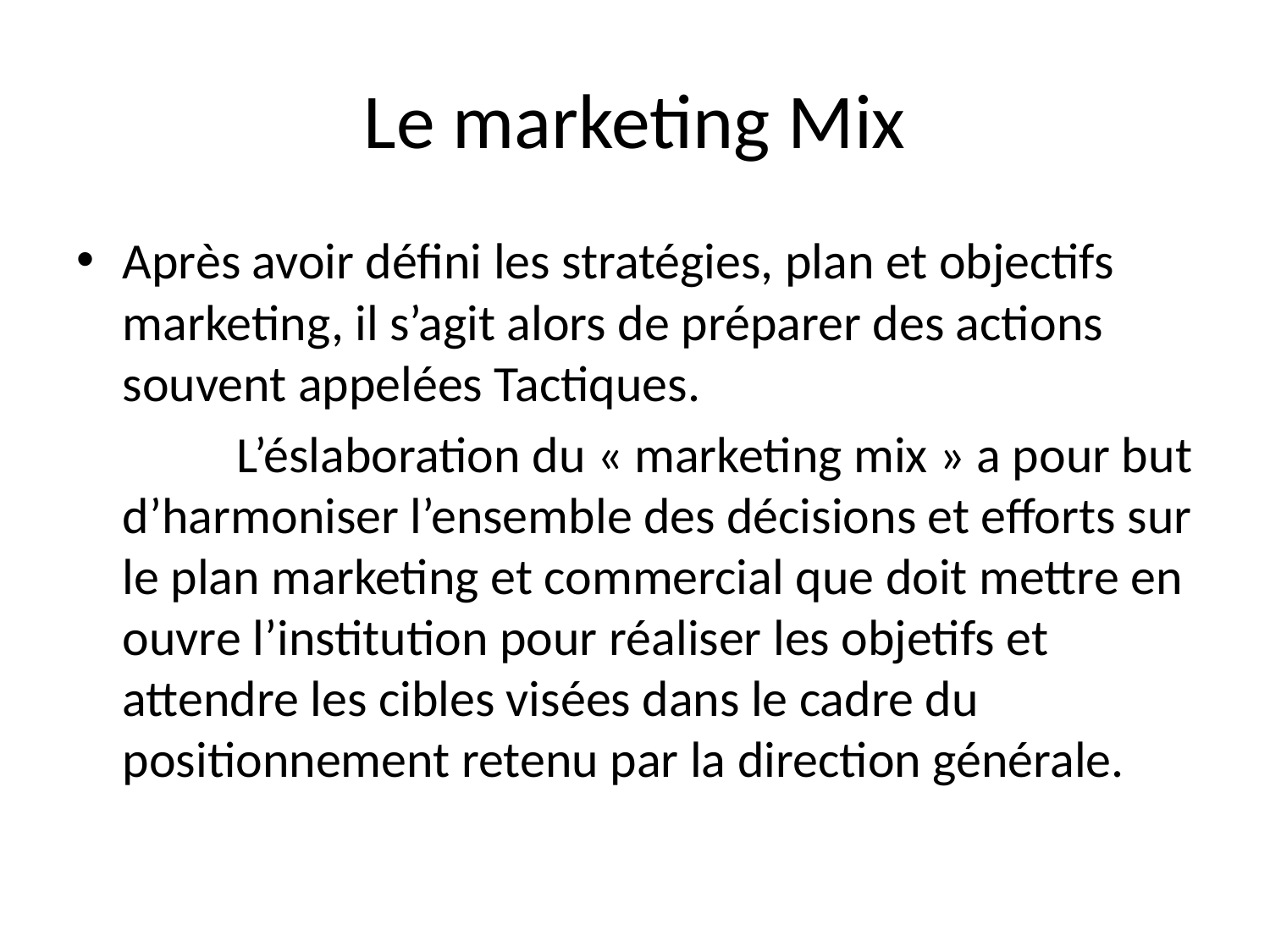

# Le marketing Mix
Après avoir défini les stratégies, plan et objectifs marketing, il s’agit alors de préparer des actions souvent appelées Tactiques.
		L’éslaboration du « marketing mix » a pour but d’harmoniser l’ensemble des décisions et efforts sur le plan marketing et commercial que doit mettre en ouvre l’institution pour réaliser les objetifs et attendre les cibles visées dans le cadre du positionnement retenu par la direction générale.